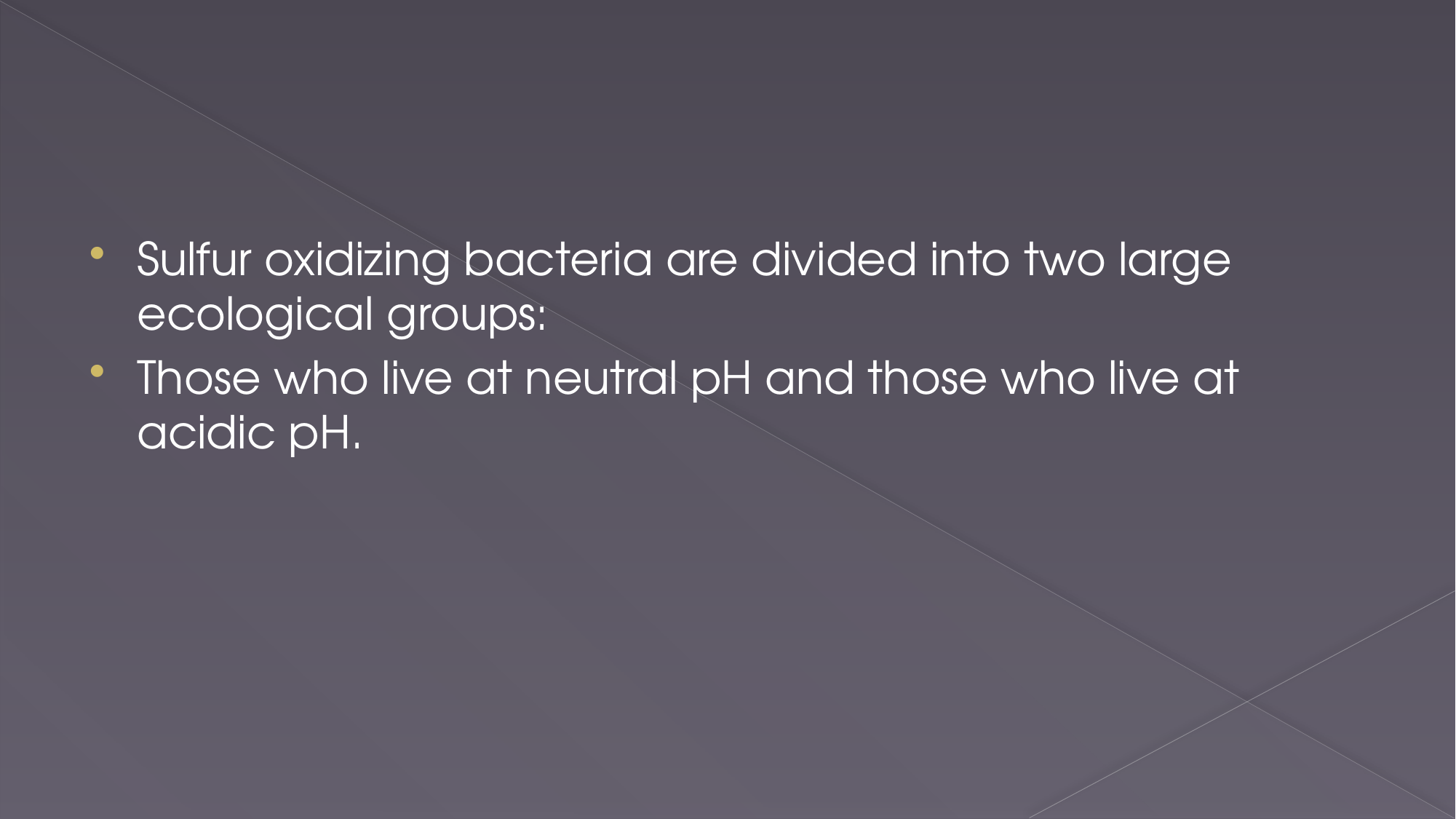

Sulfur oxidizing bacteria are divided into two large ecological groups:
Those who live at neutral pH and those who live at acidic pH.